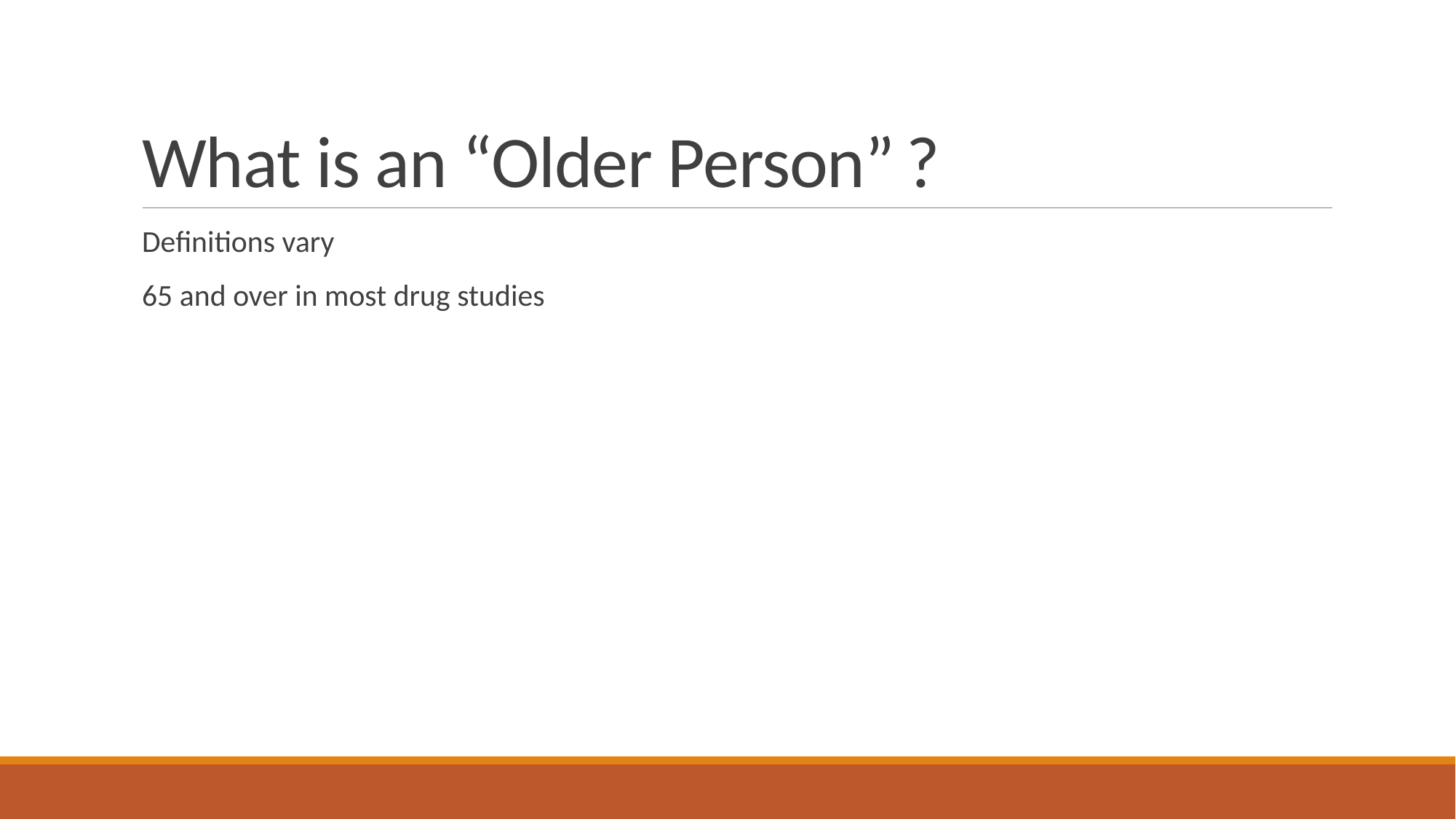

# What is an “Older Person”	?
Definitions vary
65 and over in most drug studies